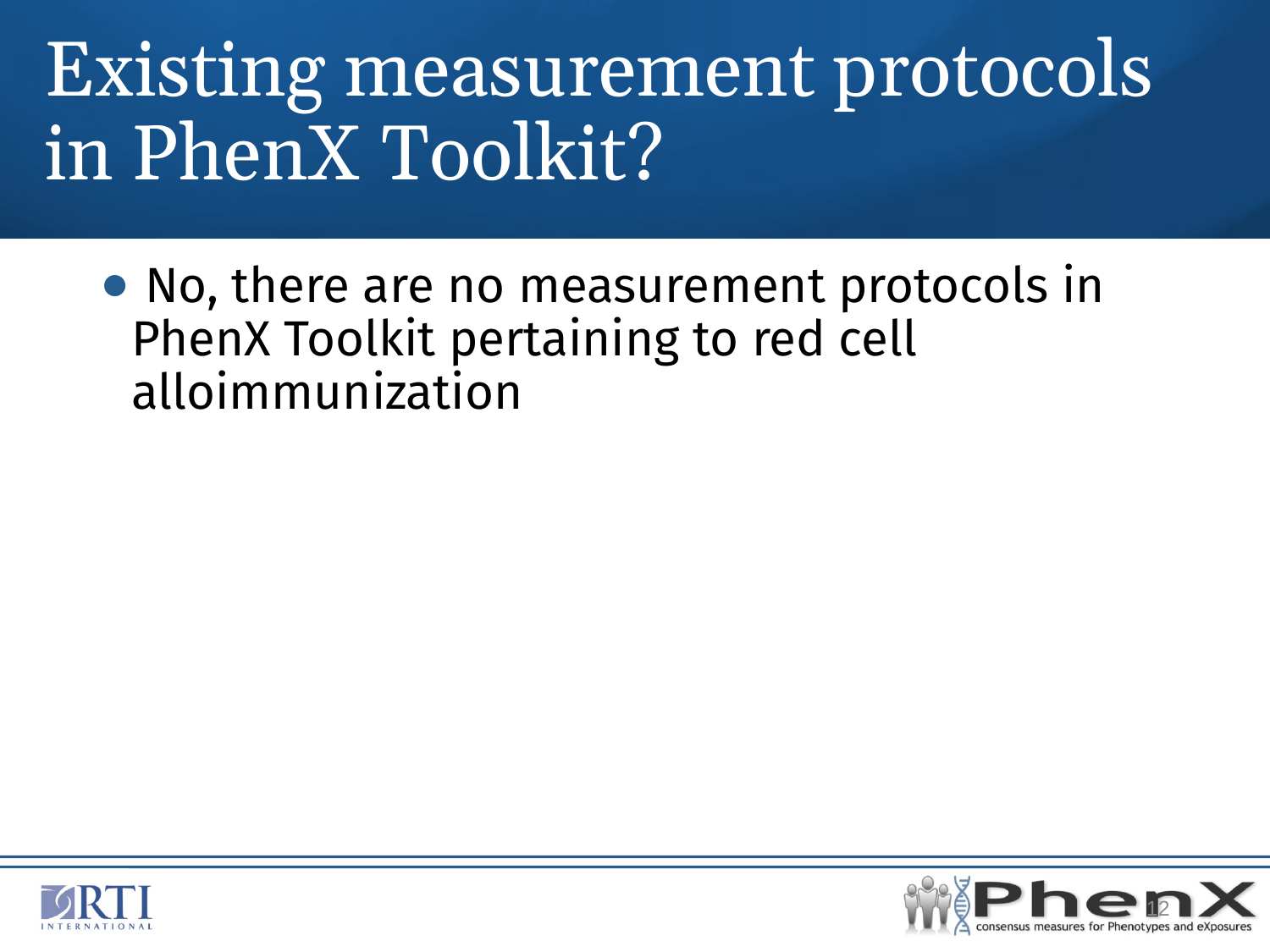

# Existing measurement protocols in PhenX Toolkit?
 No, there are no measurement protocols in PhenX Toolkit pertaining to red cell alloimmunization
12